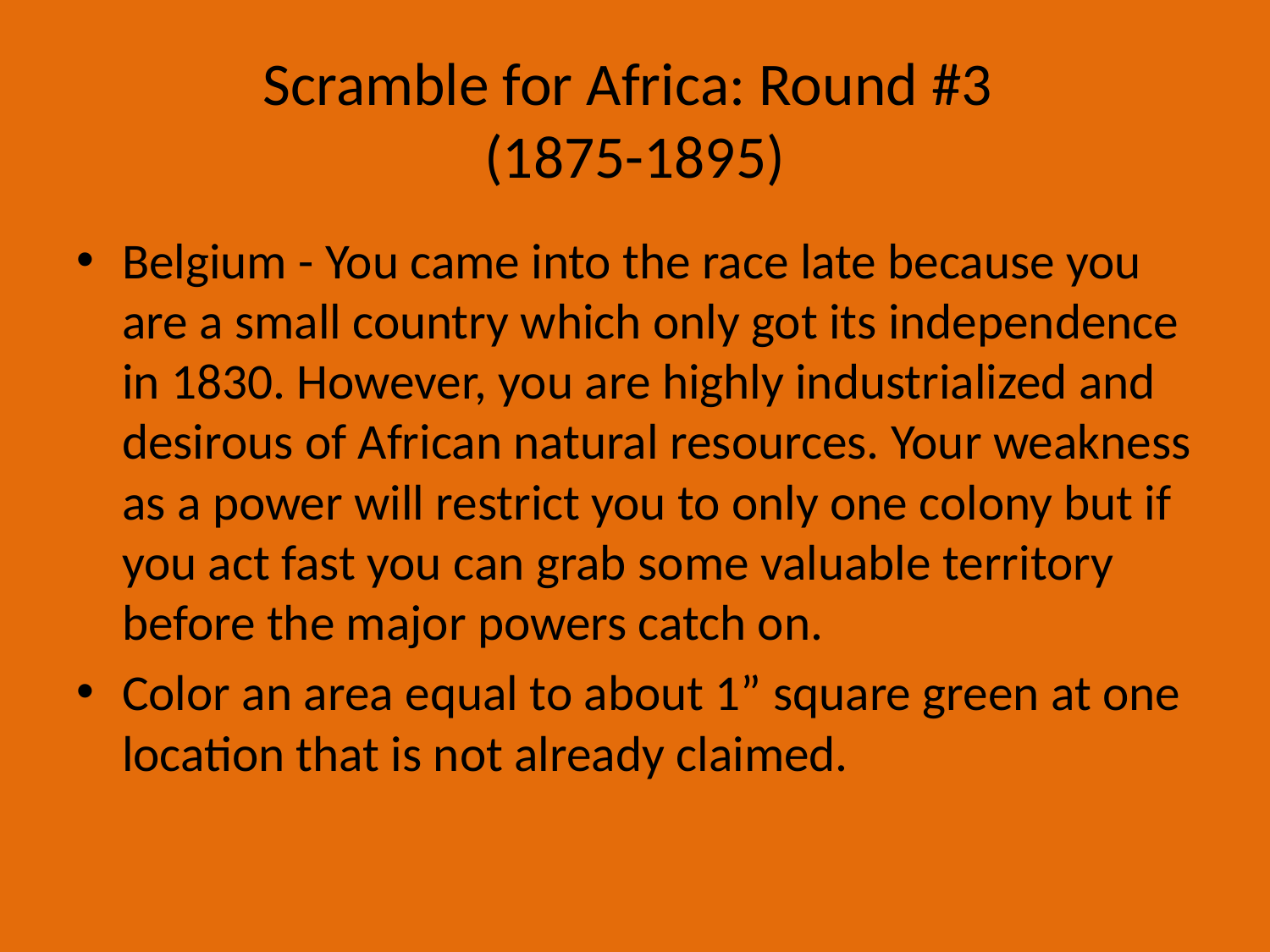

# Scramble for Africa: Round #3 (1875-1895)
Belgium - You came into the race late because you are a small country which only got its independence in 1830. However, you are highly industrialized and desirous of African natural resources. Your weakness as a power will restrict you to only one colony but if you act fast you can grab some valuable territory before the major powers catch on.
Color an area equal to about 1” square green at one location that is not already claimed.